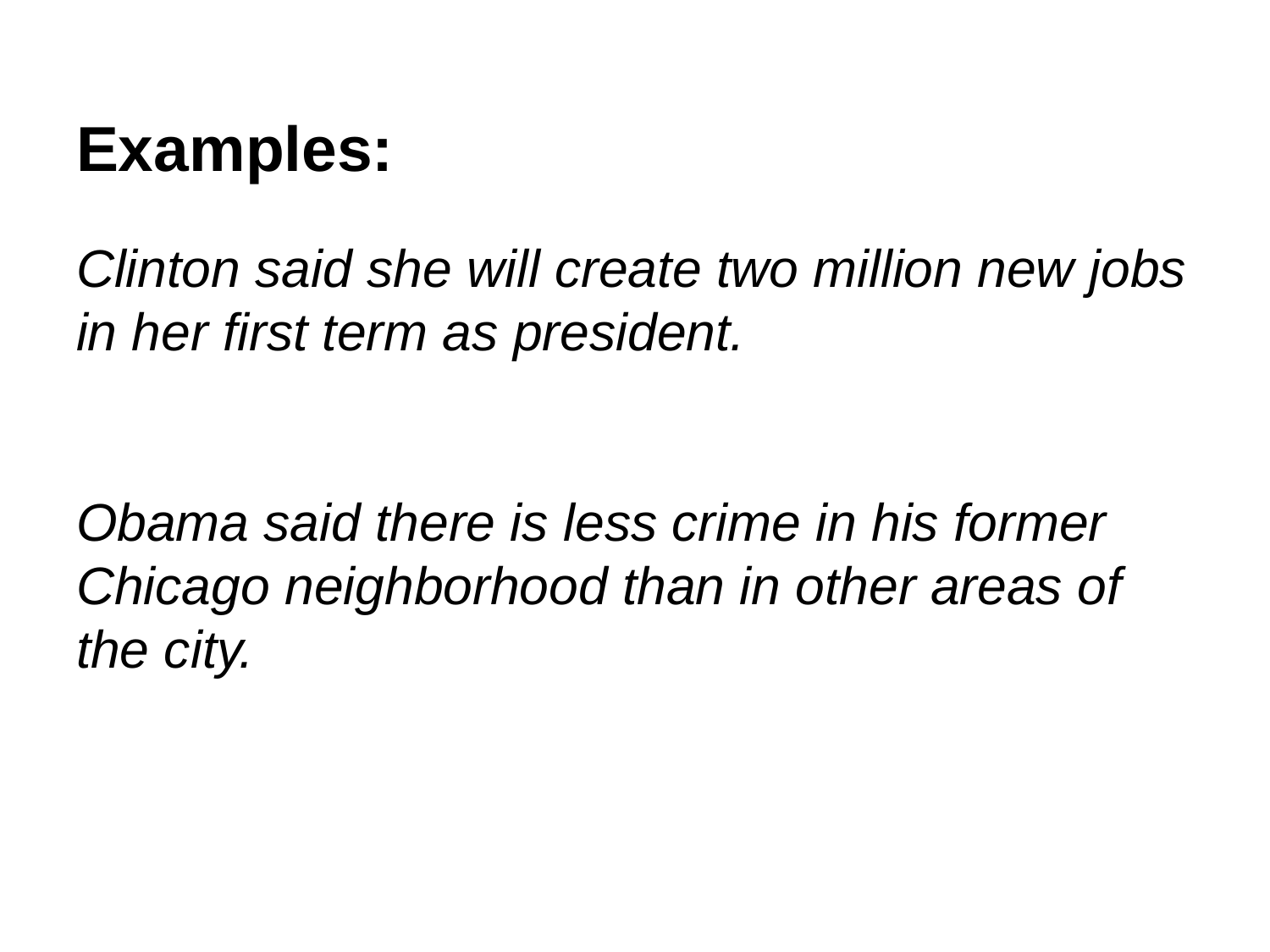

# Examples:
Clinton said she will create two million new jobs in her first term as president.

Obama said there is less crime in his former Chicago neighborhood than in other areas of the city.